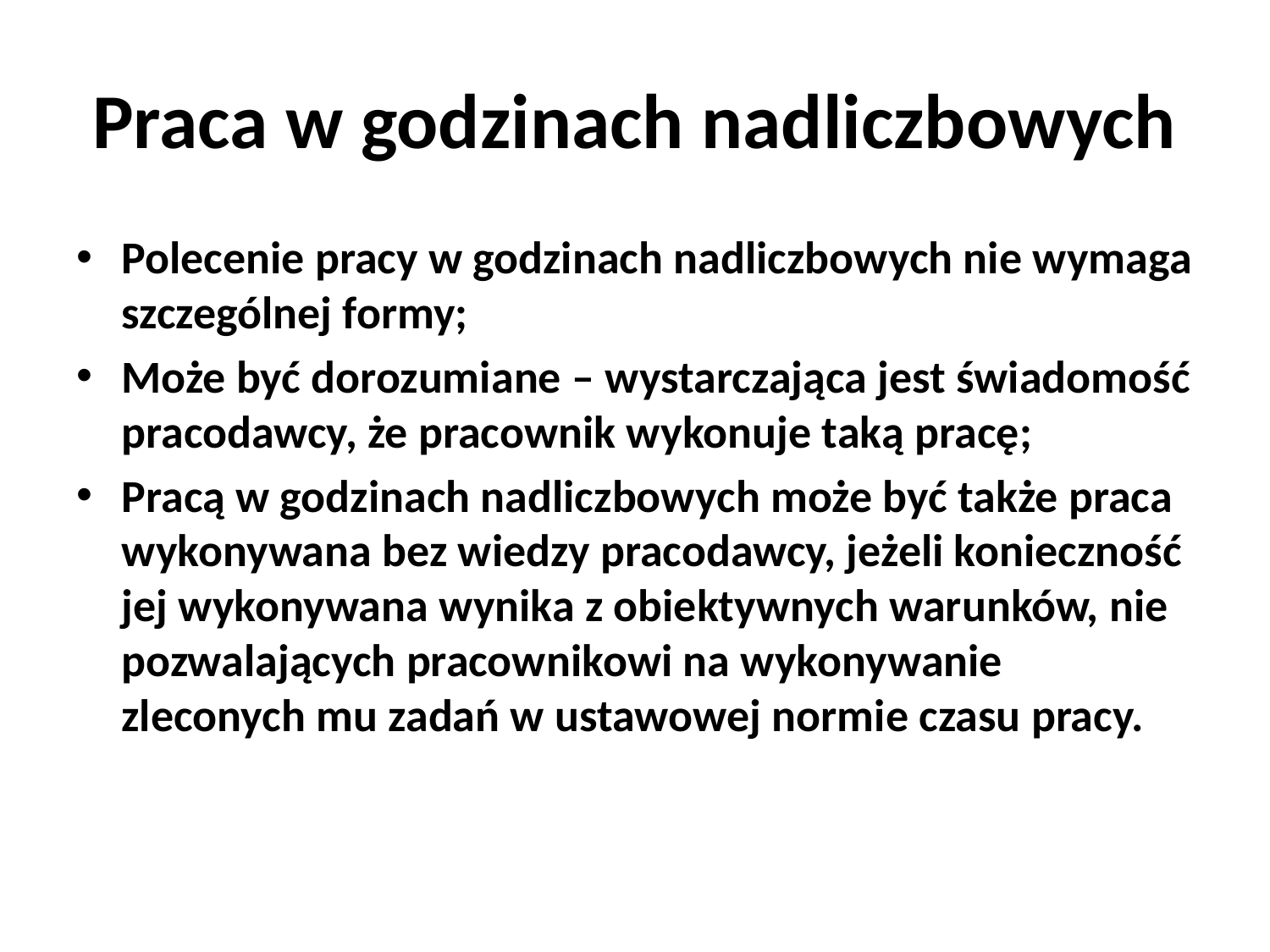

# Praca w godzinach nadliczbowych
Polecenie pracy w godzinach nadliczbowych nie wymaga szczególnej formy;
Może być dorozumiane – wystarczająca jest świadomość pracodawcy, że pracownik wykonuje taką pracę;
Pracą w godzinach nadliczbowych może być także praca wykonywana bez wiedzy pracodawcy, jeżeli konieczność jej wykonywana wynika z obiektywnych warunków, nie pozwalających pracownikowi na wykonywanie zleconych mu zadań w ustawowej normie czasu pracy.